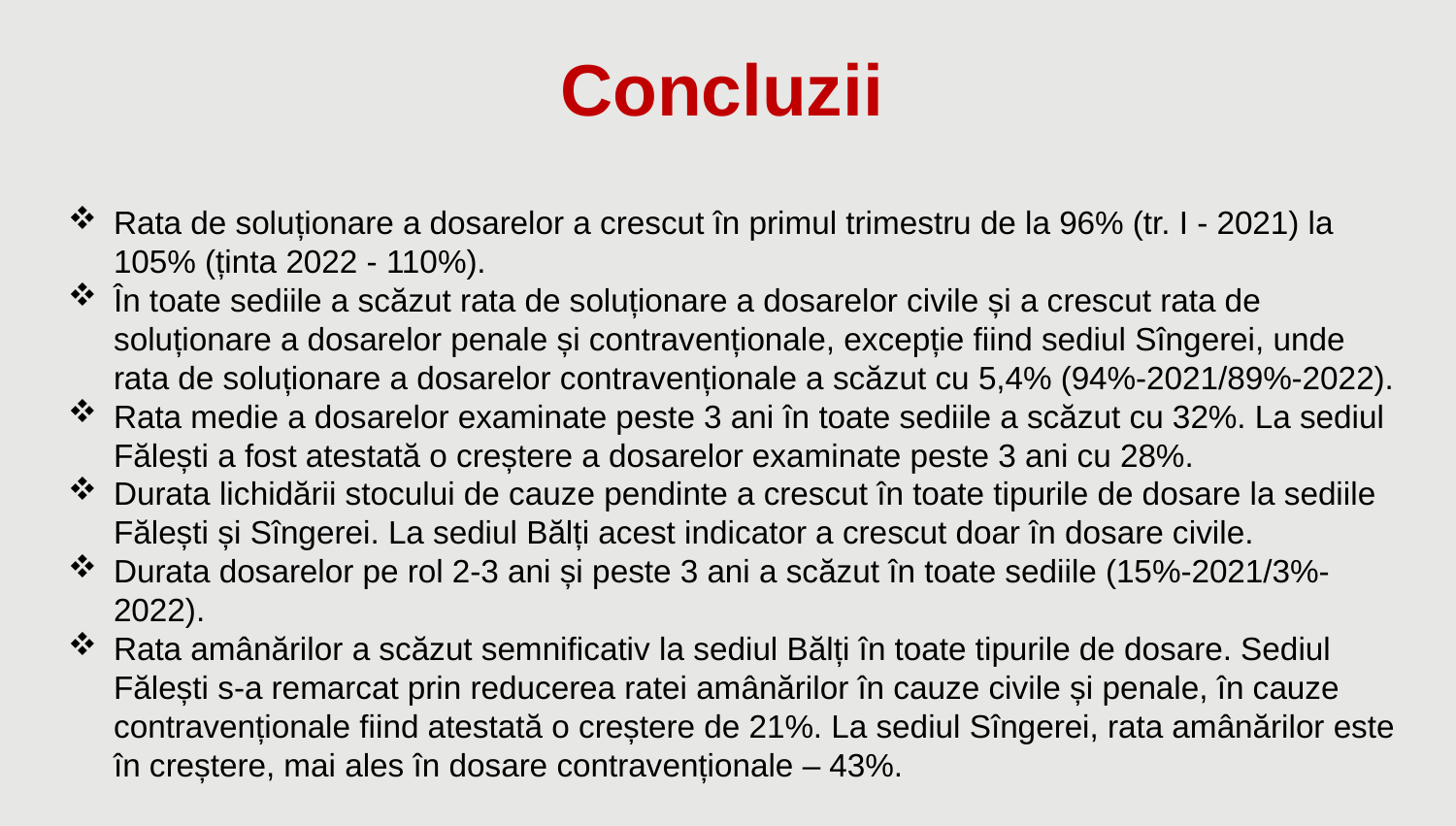

Concluzii
Rata de soluționare a dosarelor a crescut în primul trimestru de la 96% (tr. I - 2021) la 105% (ținta 2022 - 110%).
În toate sediile a scăzut rata de soluționare a dosarelor civile și a crescut rata de soluționare a dosarelor penale și contravenționale, excepție fiind sediul Sîngerei, unde rata de soluționare a dosarelor contravenționale a scăzut cu 5,4% (94%-2021/89%-2022).
Rata medie a dosarelor examinate peste 3 ani în toate sediile a scăzut cu 32%. La sediul Fălești a fost atestată o creștere a dosarelor examinate peste 3 ani cu 28%.
Durata lichidării stocului de cauze pendinte a crescut în toate tipurile de dosare la sediile Fălești și Sîngerei. La sediul Bălți acest indicator a crescut doar în dosare civile.
Durata dosarelor pe rol 2-3 ani și peste 3 ani a scăzut în toate sediile (15%-2021/3%-2022).
Rata amânărilor a scăzut semnificativ la sediul Bălți în toate tipurile de dosare. Sediul Fălești s-a remarcat prin reducerea ratei amânărilor în cauze civile și penale, în cauze contravenționale fiind atestată o creștere de 21%. La sediul Sîngerei, rata amânărilor este în creștere, mai ales în dosare contravenționale – 43%.